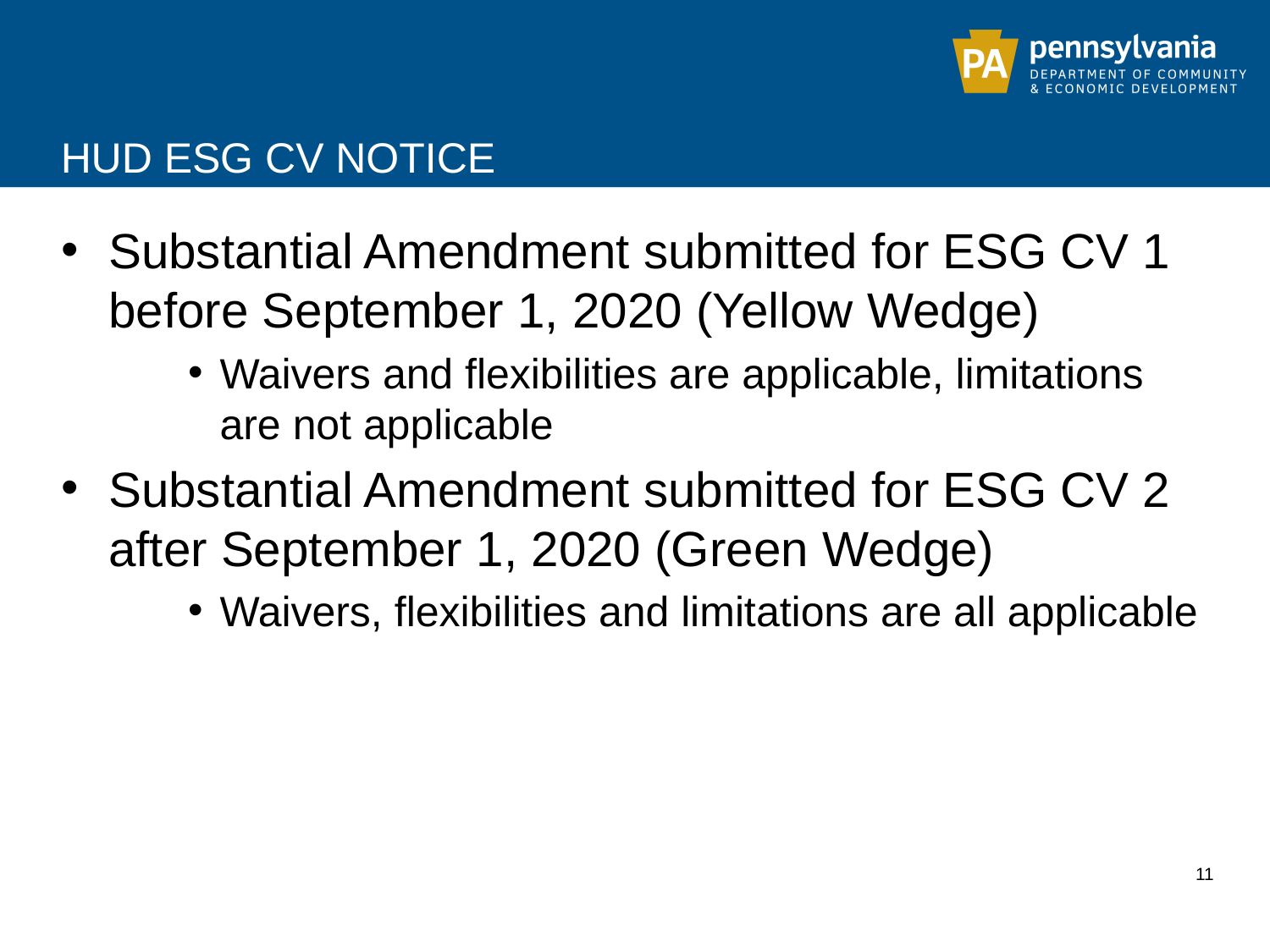

# HUD ESG CV Notice
Substantial Amendment submitted for ESG CV 1 before September 1, 2020 (Yellow Wedge)
Waivers and flexibilities are applicable, limitations are not applicable
Substantial Amendment submitted for ESG CV 2 after September 1, 2020 (Green Wedge)
Waivers, flexibilities and limitations are all applicable

11